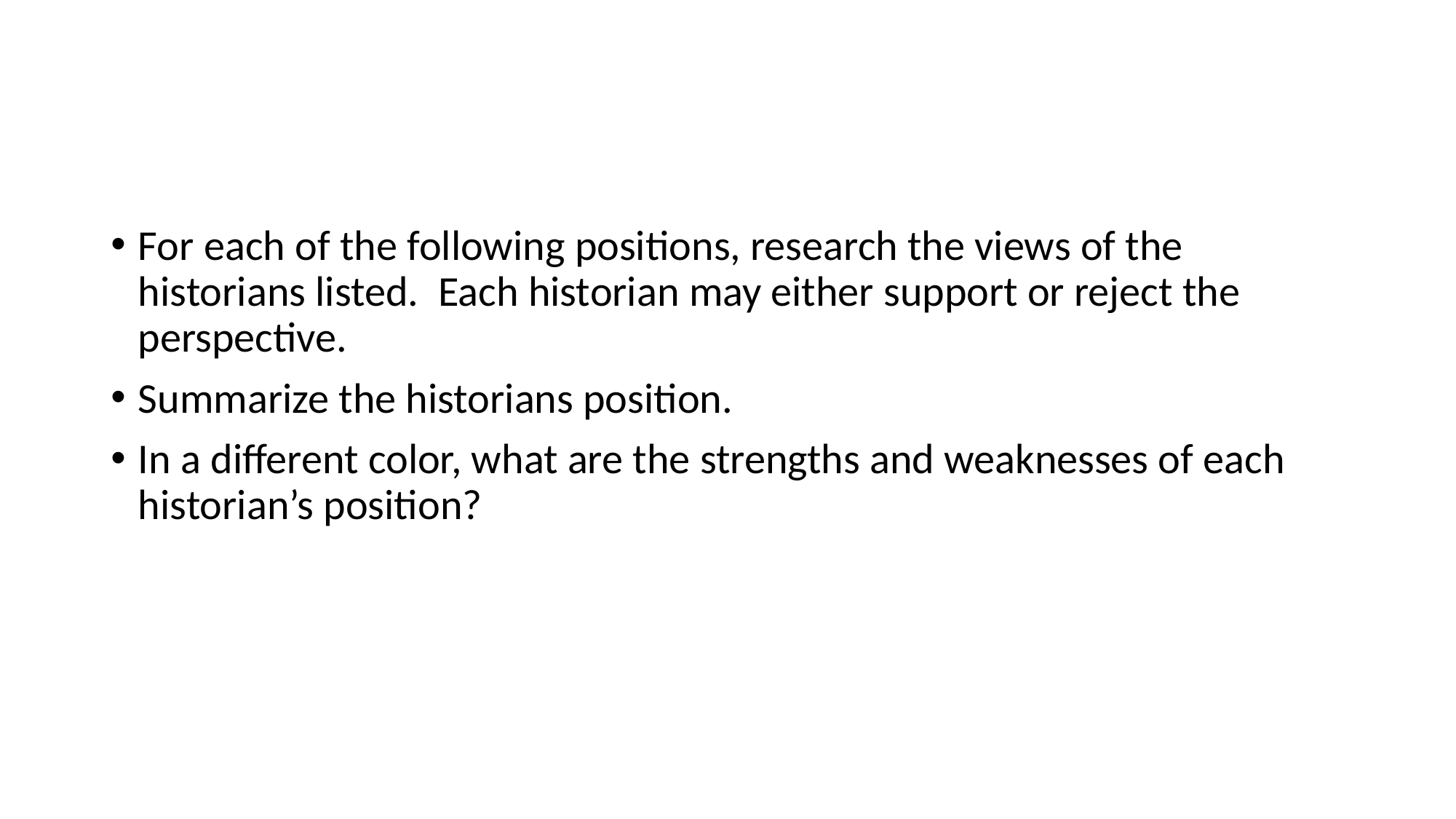

#
For each of the following positions, research the views of the historians listed.  Each historian may either support or reject the perspective.
Summarize the historians position.
In a different color, what are the strengths and weaknesses of each historian’s position?